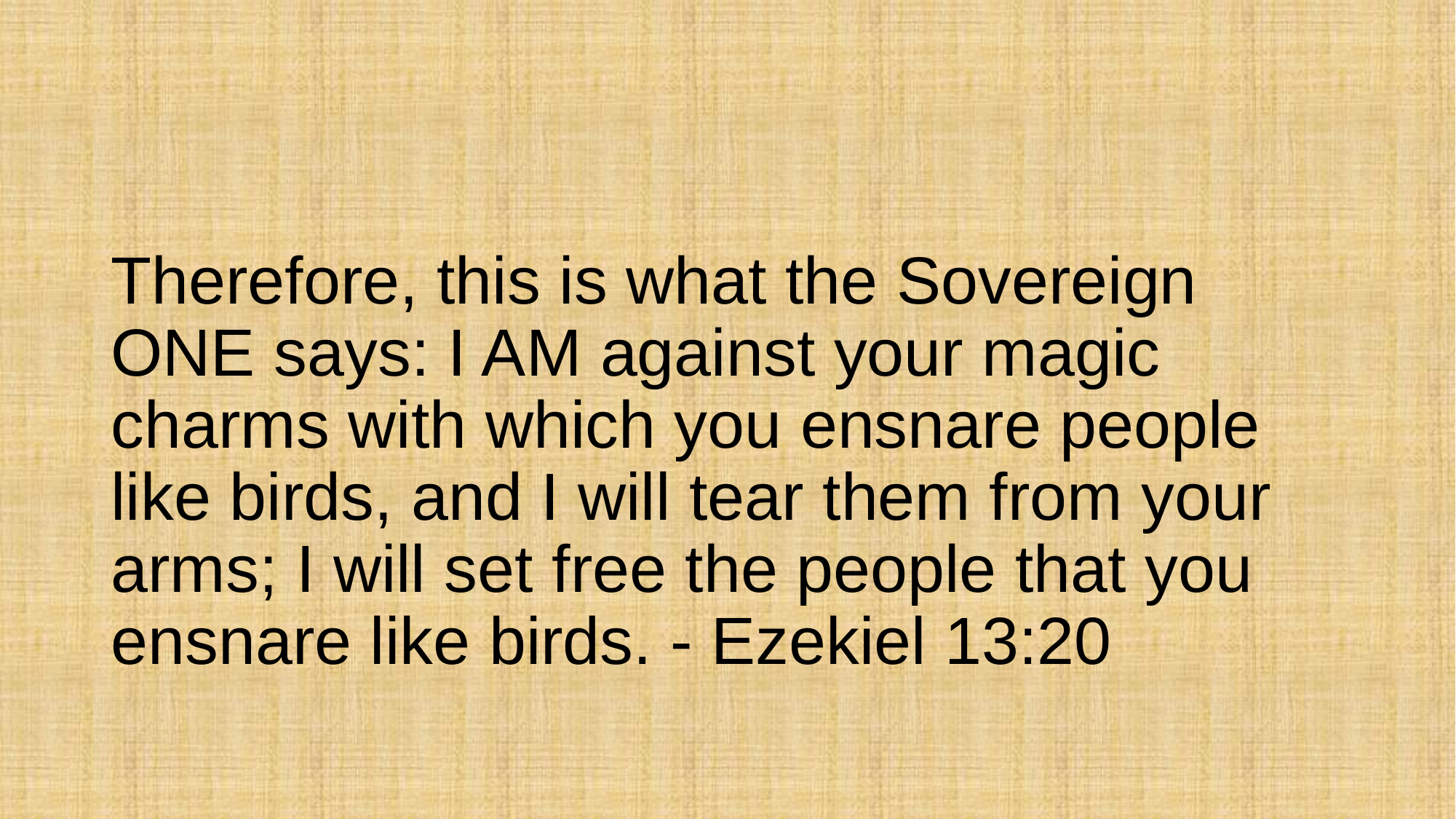

Therefore, this is what the Sovereign ONE says: I AM against your magic charms with which you ensnare people like birds, and I will tear them from your arms; I will set free the people that you ensnare like birds. - Ezekiel 13:20